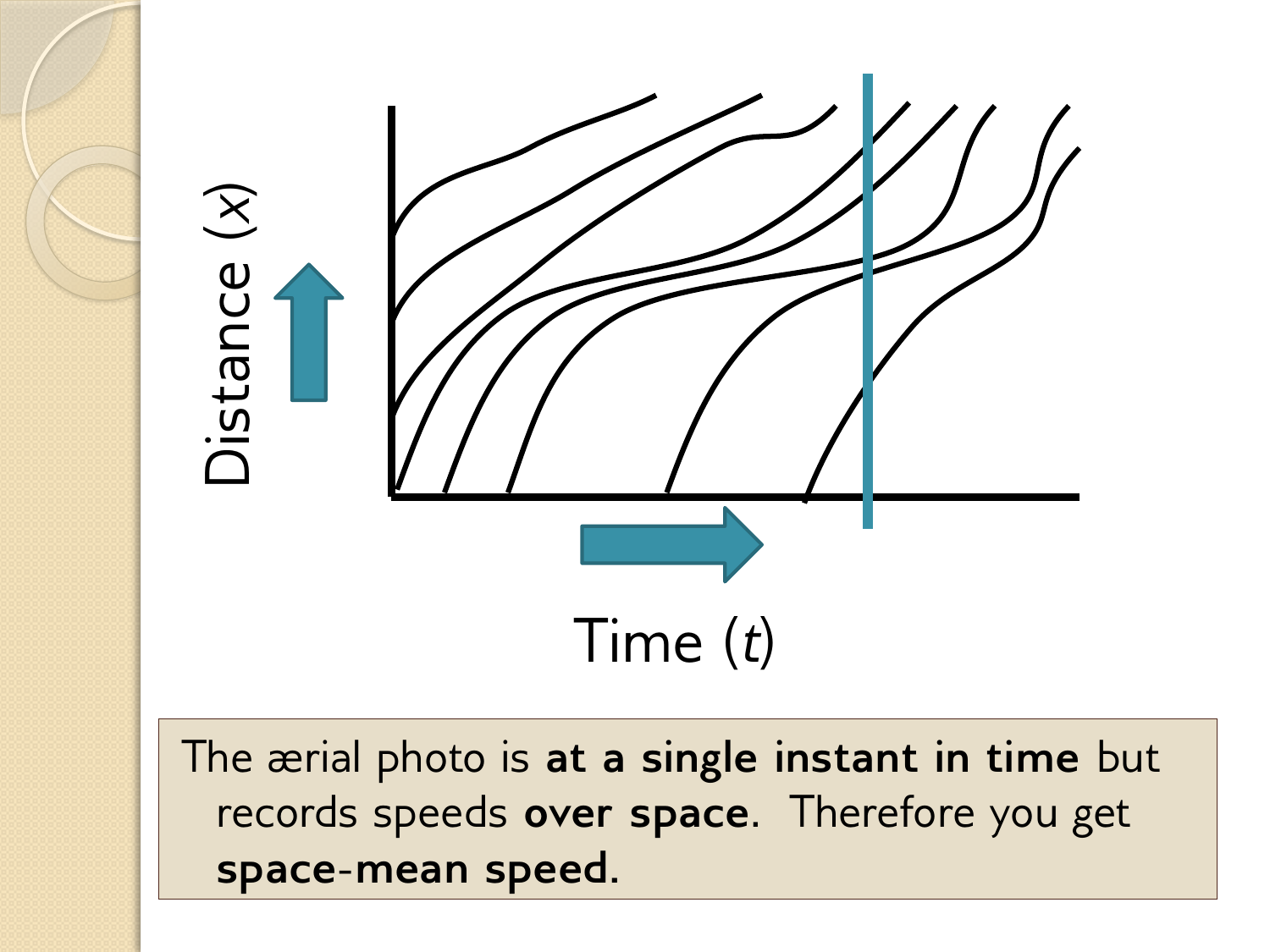

Distance (x)

Time (t)
The aerial photo is at a single instant in time but records speeds over space.  Therefore you get space-mean speed.